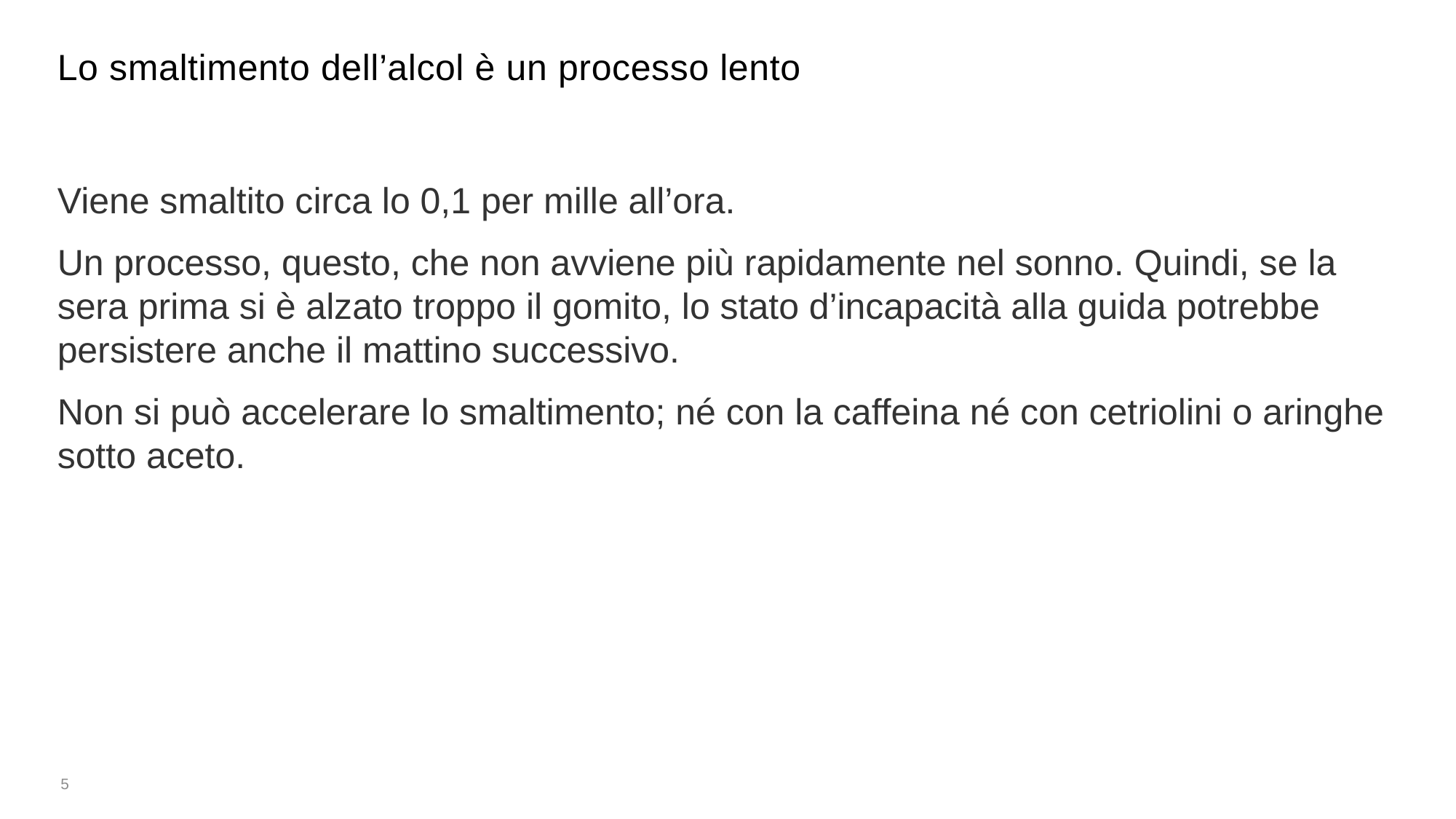

# Lo smaltimento dell’alcol è un processo lento
Viene smaltito circa lo 0,1 per mille all’ora.
Un processo, questo, che non avviene più rapidamente nel sonno. Quindi, se la sera prima si è alzato troppo il gomito, lo stato d’incapacità alla guida potrebbe persistere anche il mattino successivo.
Non si può accelerare lo smaltimento; né con la caffeina né con cetriolini o aringhe sotto aceto.

5